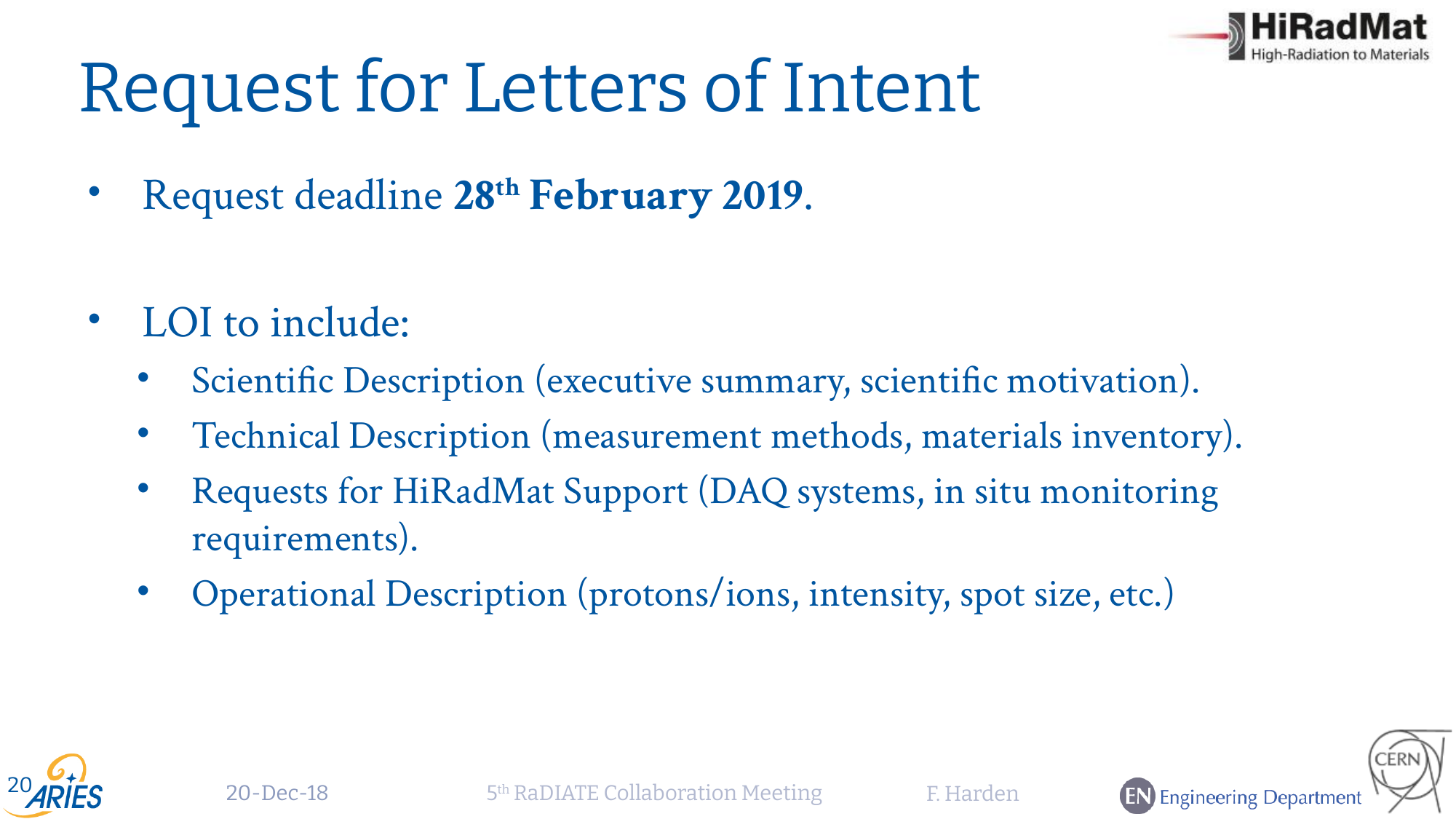

# Request for Letters of Intent
Request deadline 28th February 2019.

LOI to include:
Scientific Description (executive summary, scientific motivation).
Technical Description (measurement methods, materials inventory).
Requests for HiRadMat Support (DAQ systems, in situ monitoring requirements).
Operational Description (protons/ions, intensity, spot size, etc.)
20
5th RaDIATE Collaboration Meeting
F. Harden